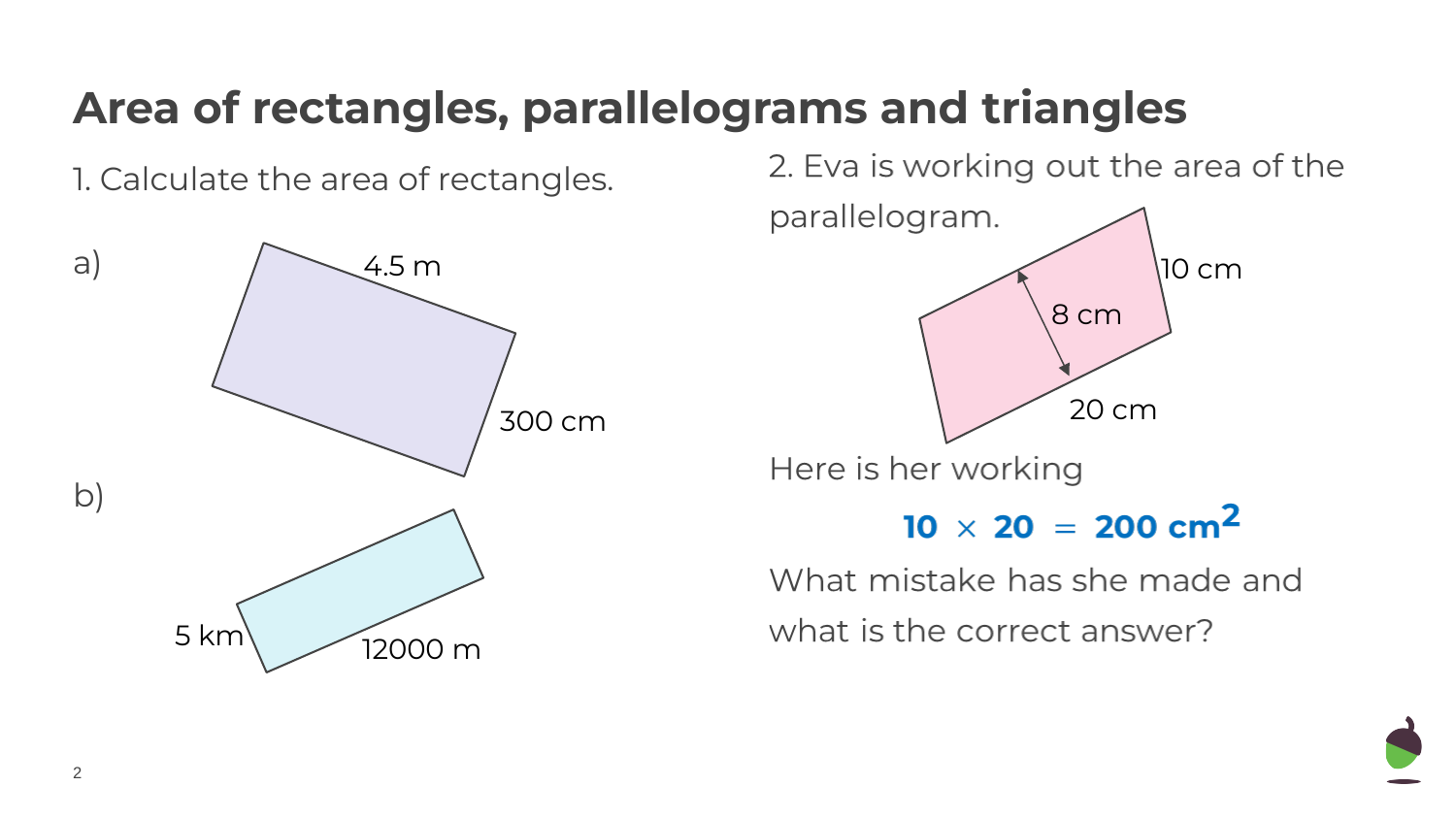

# Area of rectangles, parallelograms and triangles

1. Calculate the area of rectangles.

a)

b)
10 cm

8 cm
20 cm
4.5 m

300 cm

5 km
12000 m
2